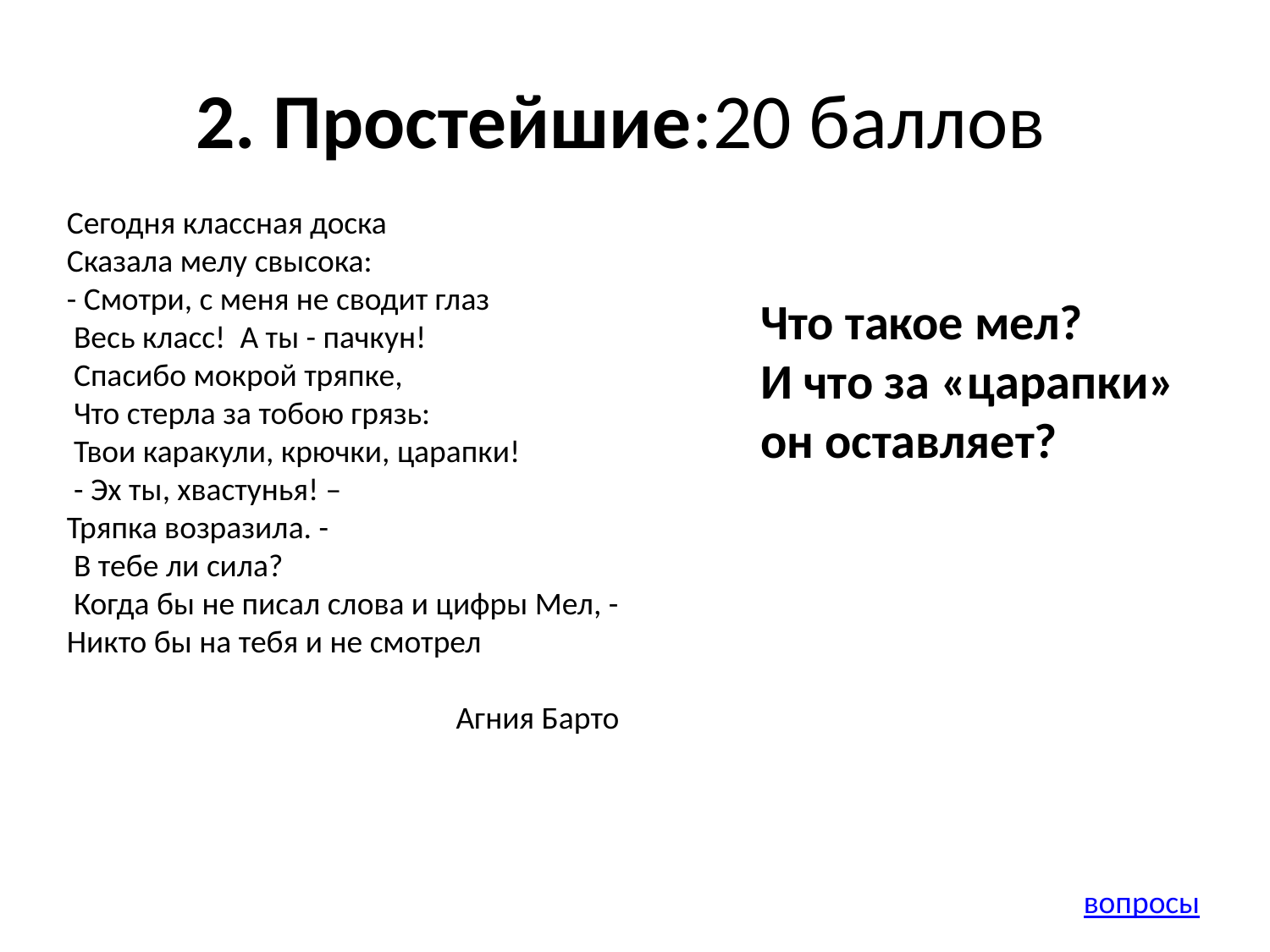

# 2. Простейшие:20 баллов
Сегодня классная доска
Сказала мелу свысока:
- Смотри, с меня не сводит глаз
 Весь класс!  А ты - пачкун!
 Спасибо мокрой тряпке,
 Что стерла за тобою грязь:
 Твои каракули, крючки, царапки!
 - Эх ты, хвастунья! –
Тряпка возразила. -
 В тебе ли сила?
 Когда бы не писал слова и цифры Мел, -
Никто бы на тебя и не смотрел

Агния Барто

Что такое мел?
И что за «царапки»
он оставляет?
вопросы